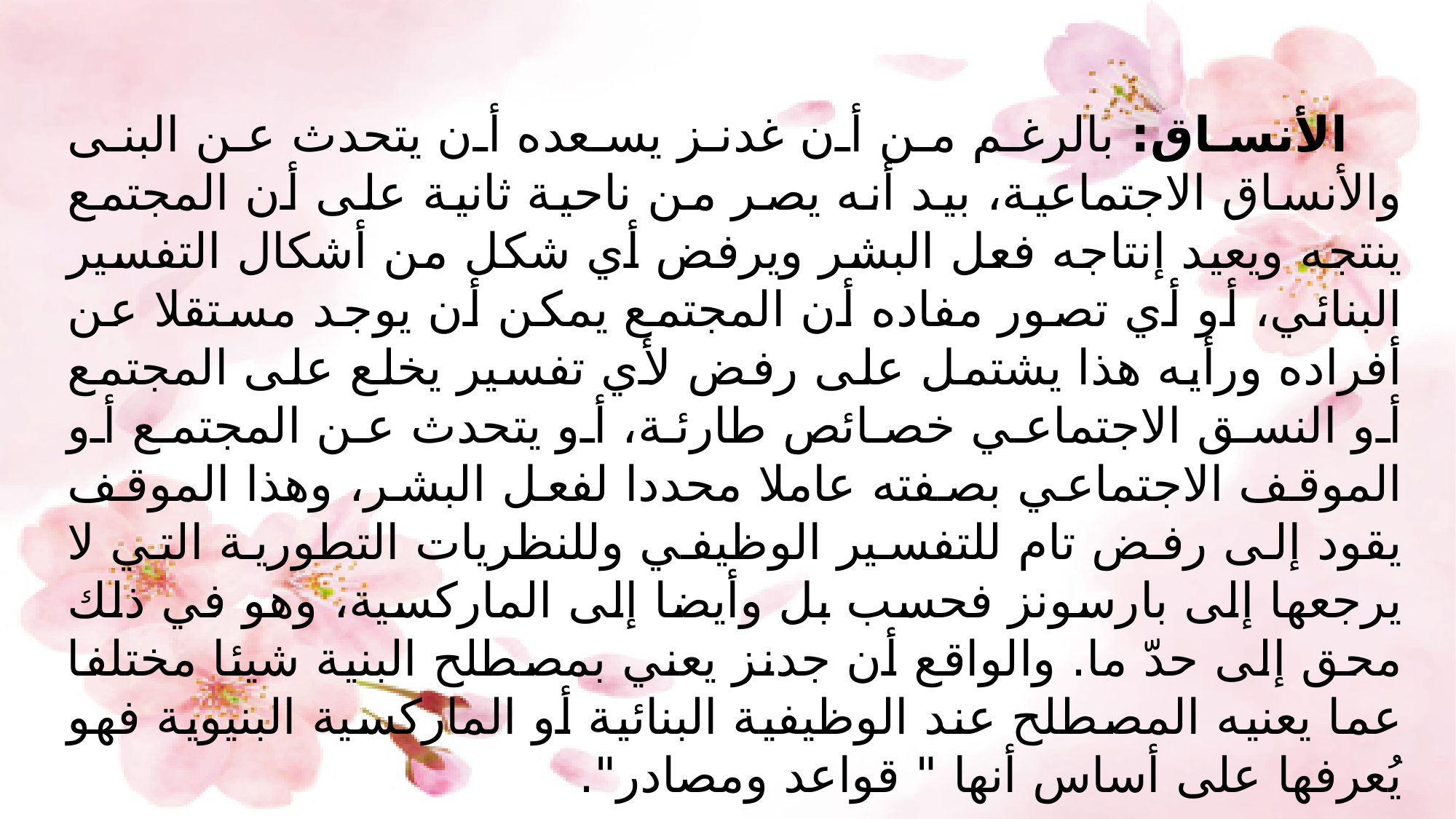

الأنساق: بالرغم من أن غدنز يسعده أن يتحدث عن البنى والأنساق الاجتماعية، بيد أنه يصر من ناحية ثانية على أن المجتمع ينتجه ويعيد إنتاجه فعل البشر ويرفض أي شكل من أشكال التفسير البنائي، أو أي تصور مفاده أن المجتمع يمكن أن يوجد مستقلا عن أفراده ورأيه هذا يشتمل على رفض لأي تفسير يخلع على المجتمع أو النسق الاجتماعي خصائص طارئة، أو يتحدث عن المجتمع أو الموقف الاجتماعي بصفته عاملا محددا لفعل البشر، وهذا الموقف يقود إلى رفض تام للتفسير الوظيفي وللنظريات التطورية التي لا يرجعها إلى بارسونز فحسب بل وأيضا إلى الماركسية، وهو في ذلك محق إلى حدّ ما. والواقع أن جدنز يعني بمصطلح البنية شيئا مختلفا عما يعنيه المصطلح عند الوظيفية البنائية أو الماركسية البنيوية فهو يُعرفها على أساس أنها " قواعد ومصادر".